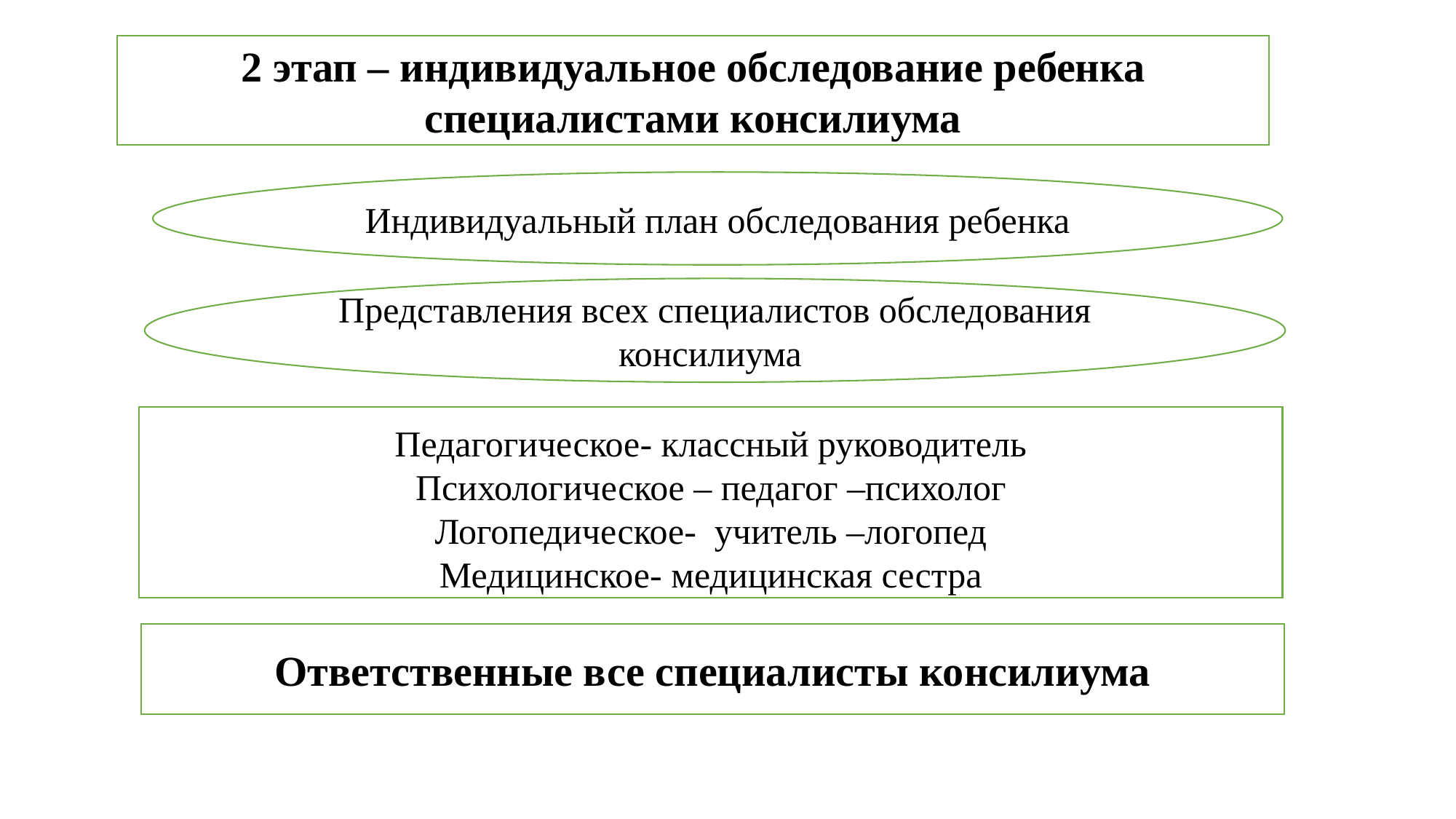

2 этап – индивидуальное обследование ребенка специалистами консилиума
Индивидуальный план обследования ребенка
Представления всех специалистов обследования консилиума

Педагогическое- классный руководитель
Психологическое – педагог –психолог
Логопедическое-  учитель –логопед
Медицинское- медицинская сестра

Ответственные все специалисты консилиума